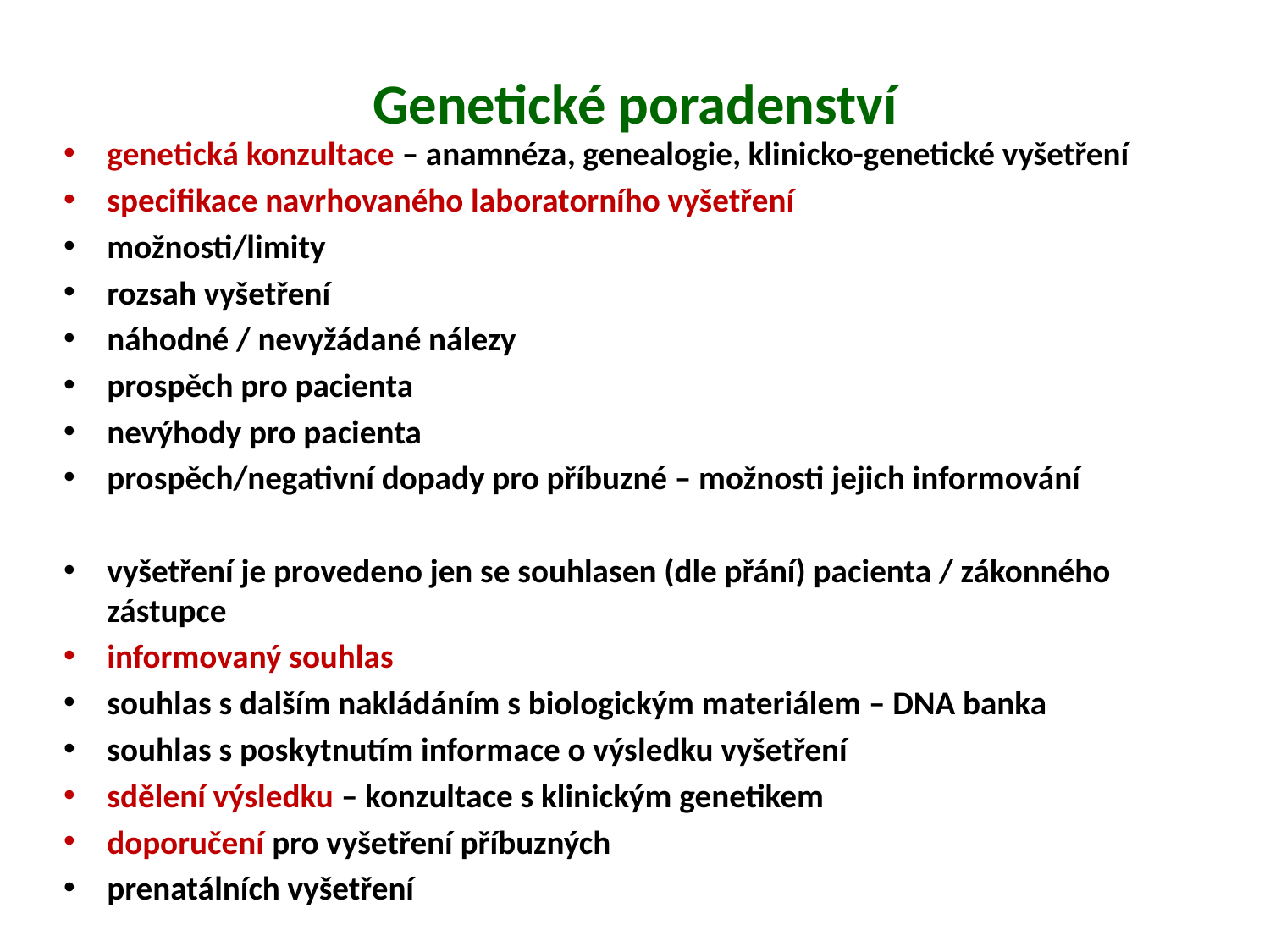

# Genetické poradenství
genetická konzultace – anamnéza, genealogie, klinicko-genetické vyšetření
specifikace navrhovaného laboratorního vyšetření
možnosti/limity
rozsah vyšetření
náhodné / nevyžádané nálezy
prospěch pro pacienta
nevýhody pro pacienta
prospěch/negativní dopady pro příbuzné – možnosti jejich informování

vyšetření je provedeno jen se souhlasen (dle přání) pacienta / zákonného zástupce
informovaný souhlas
souhlas s dalším nakládáním s biologickým materiálem – DNA banka
souhlas s poskytnutím informace o výsledku vyšetření
sdělení výsledku – konzultace s klinickým genetikem
doporučení pro vyšetření příbuzných
prenatálních vyšetření